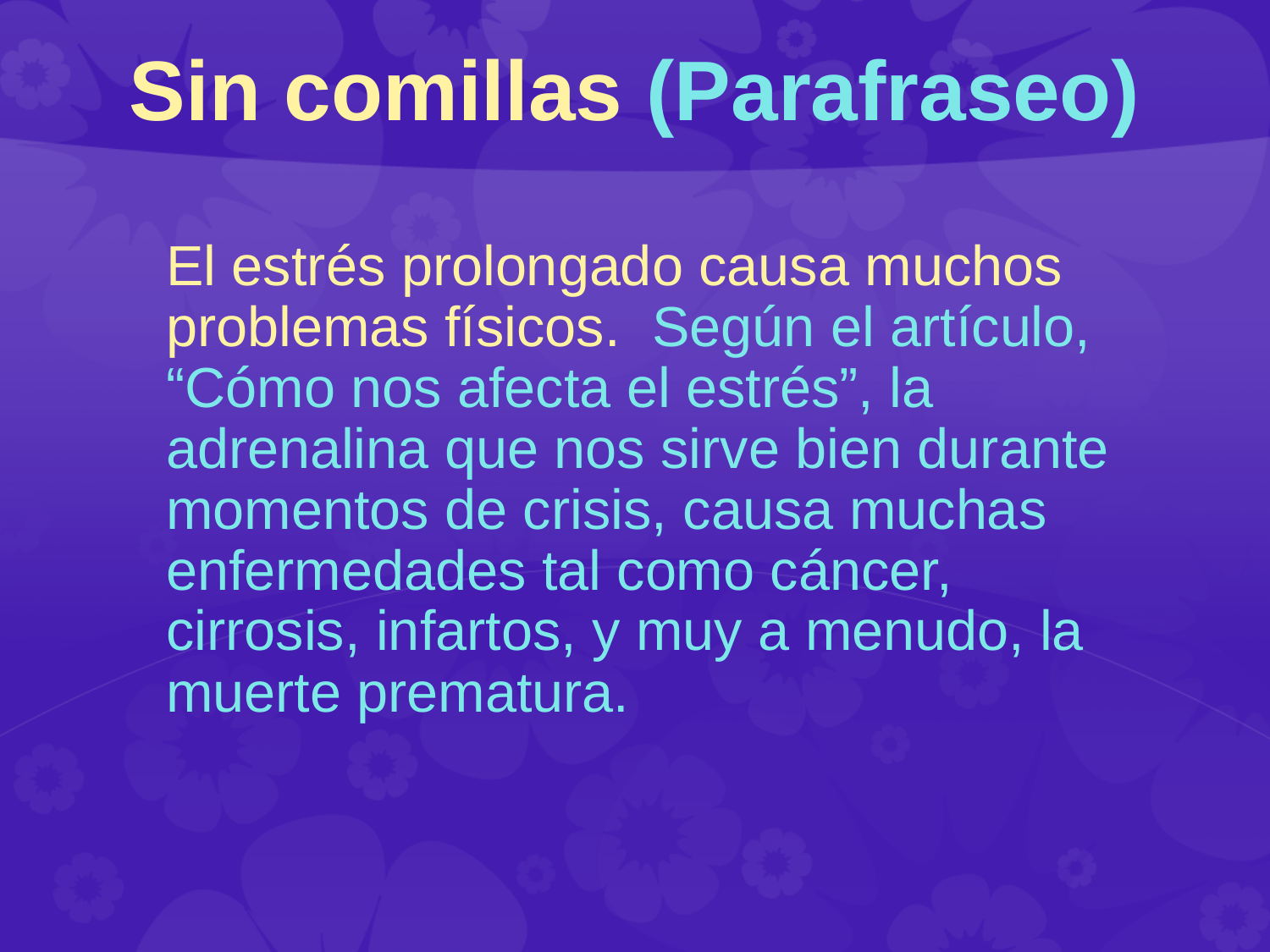

# Sin comillas (Parafraseo)
	El estrés prolongado causa muchos problemas físicos.  Según el artículo, “Cómo nos afecta el estrés”, la adrenalina que nos sirve bien durante momentos de crisis, causa muchas enfermedades tal como cáncer, cirrosis, infartos, y muy a menudo, la muerte prematura.